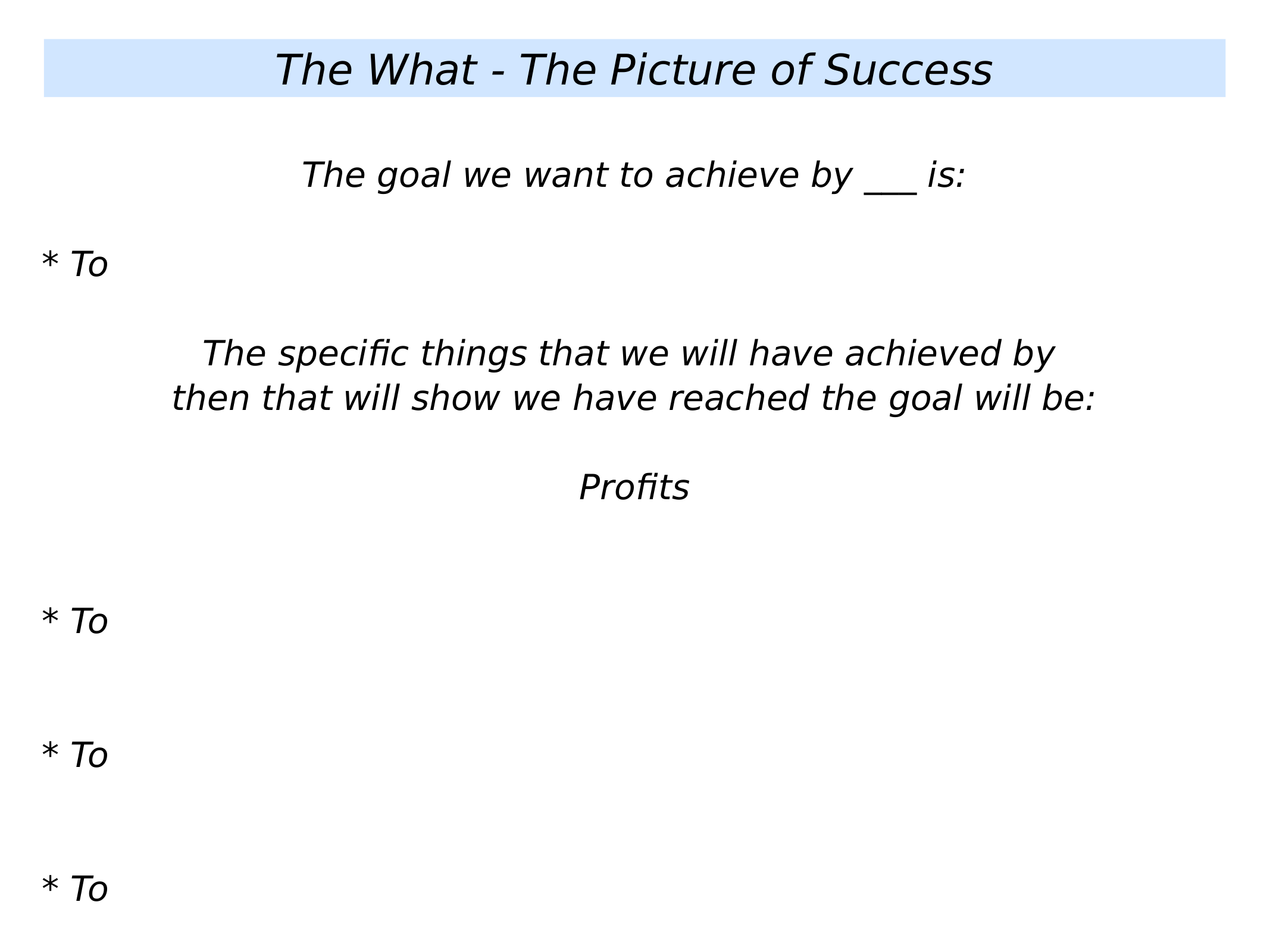

The What - The Picture of Success
The goal we want to achieve by ___ is:

* To

The specific things that we will have achieved by
then that will show we have reached the goal will be:

Profits

* To

* To

* To